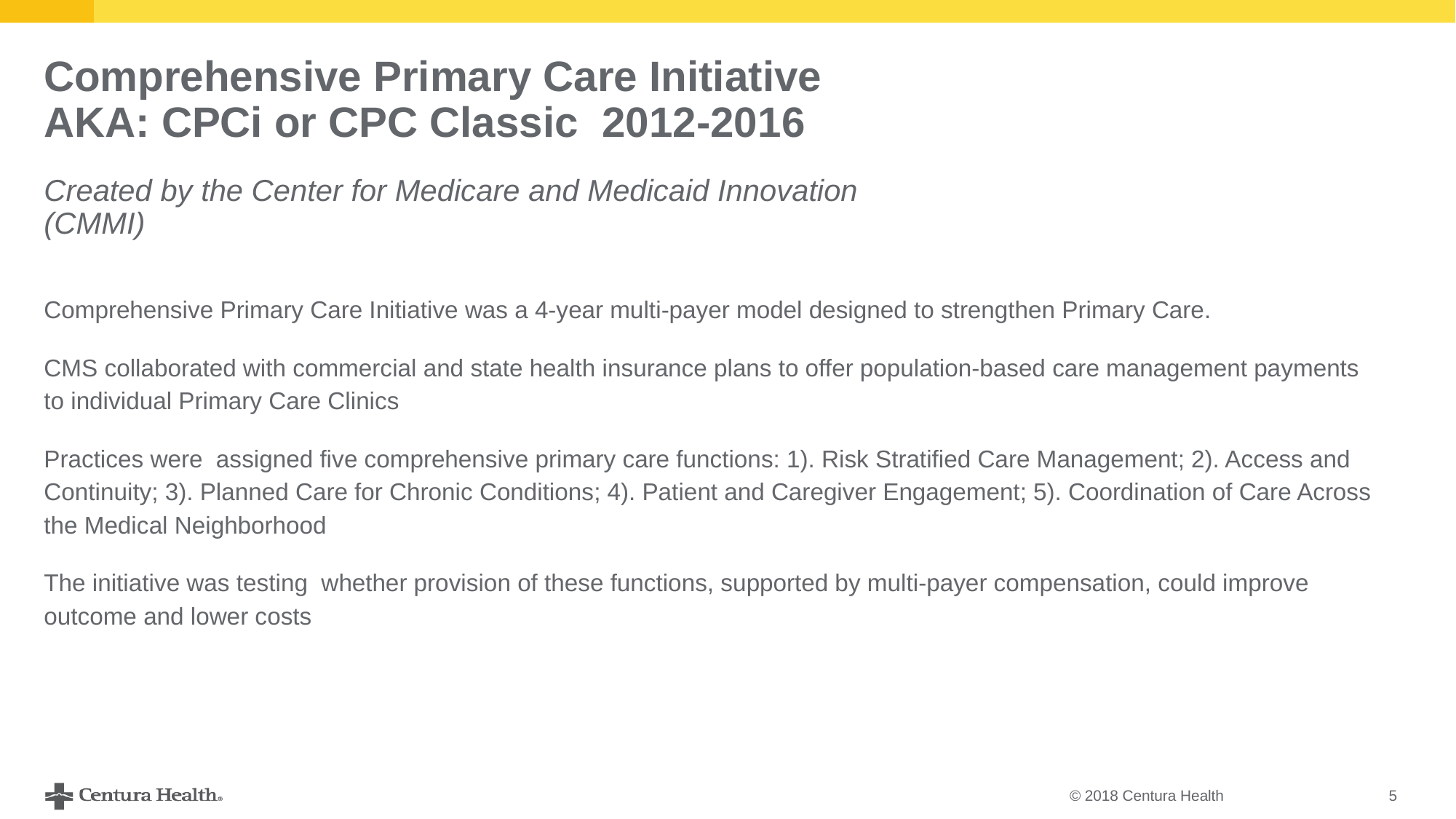

# Comprehensive Primary Care Initiative AKA: CPCi or CPC Classic  2012-2016
Created by the Center for Medicare and Medicaid Innovation (CMMI)
Comprehensive Primary Care Initiative was a 4-year multi-payer model designed to strengthen Primary Care.
CMS collaborated with commercial and state health insurance plans to offer population-based care management payments to individual Primary Care Clinics
Practices were  assigned five comprehensive primary care functions: 1). Risk Stratified Care Management; 2). Access and Continuity; 3). Planned Care for Chronic Conditions; 4). Patient and Caregiver Engagement; 5). Coordination of Care Across the Medical Neighborhood
The initiative was testing  whether provision of these functions, supported by multi-payer compensation, could improve outcome and lower costs
© 2018 Centura Health
5